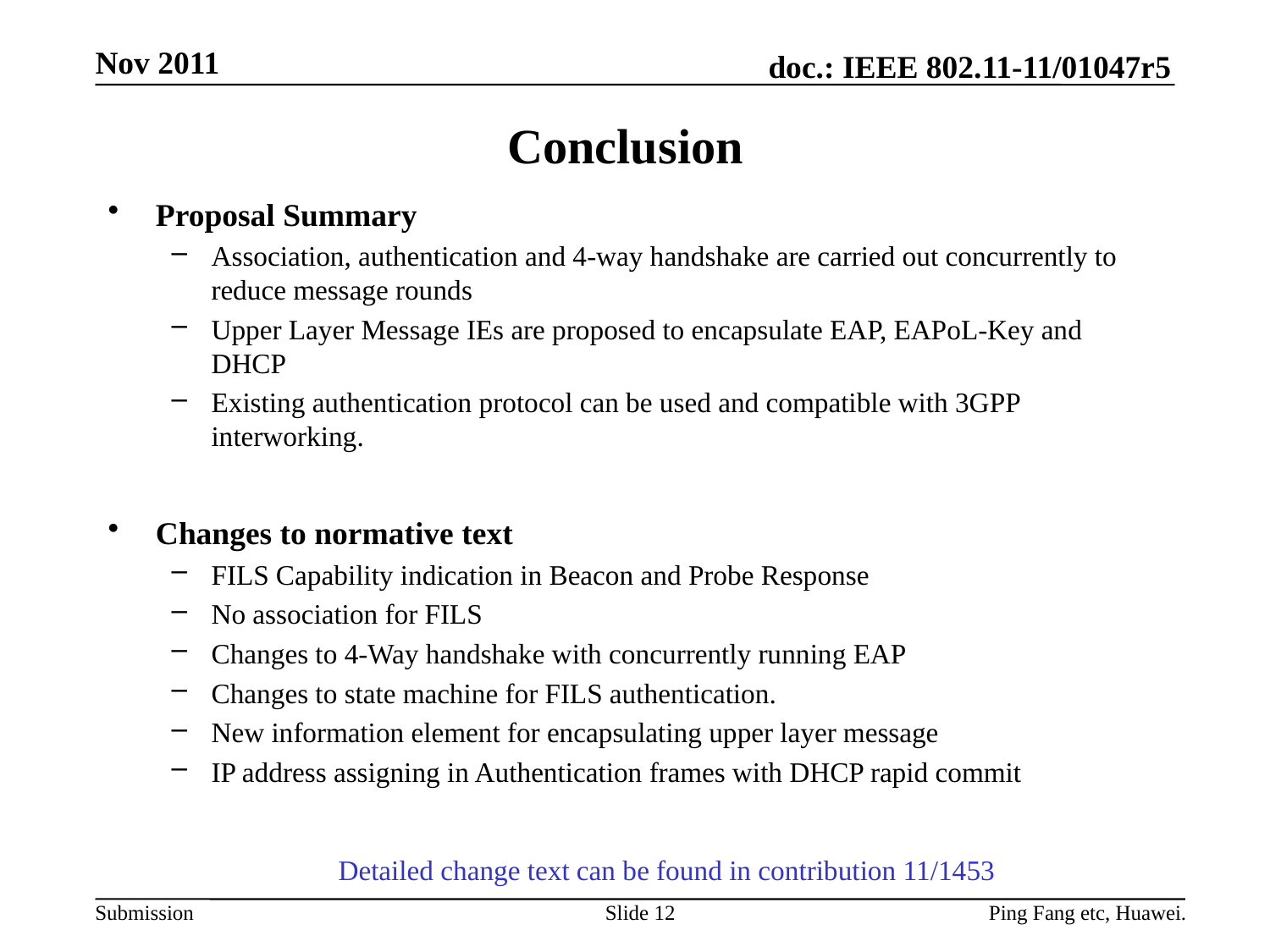

Nov 2011
# Conclusion
Proposal Summary
Association, authentication and 4-way handshake are carried out concurrently to reduce message rounds
Upper Layer Message IEs are proposed to encapsulate EAP, EAPoL-Key and DHCP
Existing authentication protocol can be used and compatible with 3GPP interworking.

Changes to normative text
FILS Capability indication in Beacon and Probe Response
No association for FILS
Changes to 4-Way handshake with concurrently running EAP
Changes to state machine for FILS authentication.
New information element for encapsulating upper layer message
IP address assigning in Authentication frames with DHCP rapid commit

		Detailed change text can be found in contribution 11/1453
Slide 12
Ping Fang etc, Huawei.